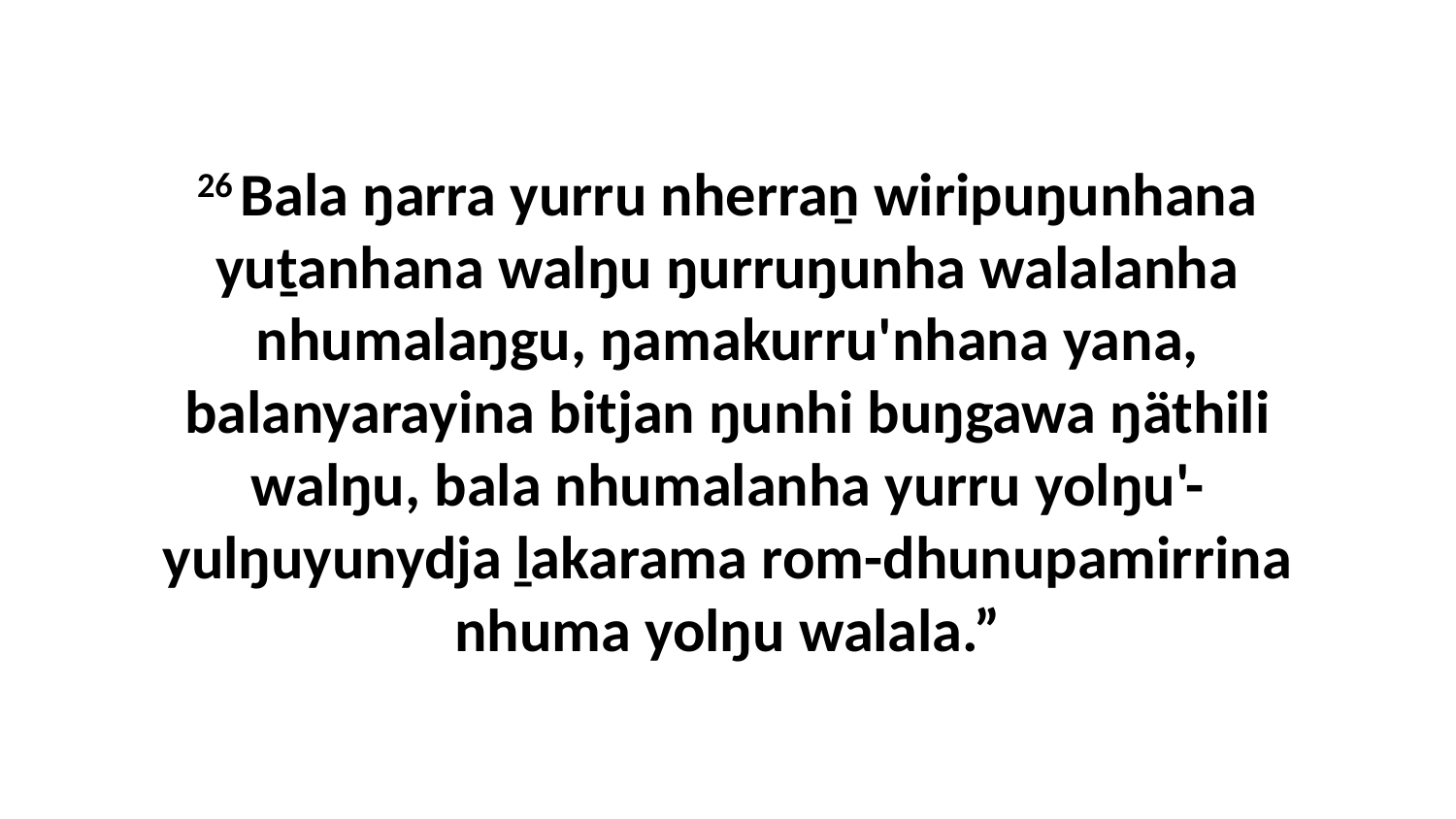

26 Bala ŋarra yurru nherraṉ wiripuŋunhana yuṯanhana walŋu ŋurruŋunha walalanha nhumalaŋgu, ŋamakurru'nhana yana, balanyarayina bitjan ŋunhi buŋgawa ŋäthili walŋu, bala nhumalanha yurru yolŋu'-yulŋuyunydja ḻakarama rom-dhunupamirrina nhuma yolŋu walala.”